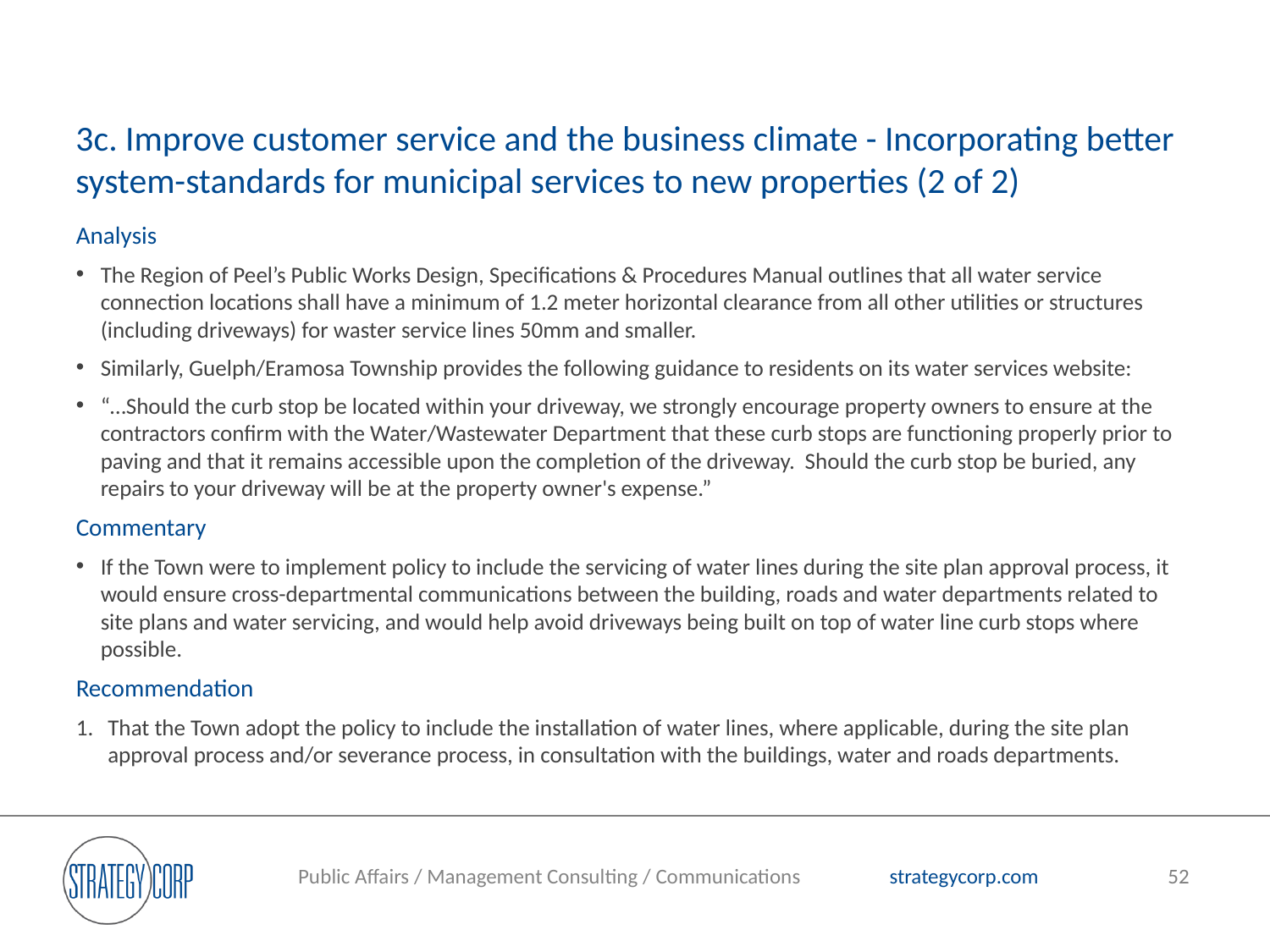

# 3c. Improve customer service and the business climate - Incorporating better system-standards for municipal services to new properties (2 of 2)

Analysis
The Region of Peel’s Public Works Design, Specifications & Procedures Manual outlines that all water service connection locations shall have a minimum of 1.2 meter horizontal clearance from all other utilities or structures (including driveways) for waster service lines 50mm and smaller.
Similarly, Guelph/Eramosa Township provides the following guidance to residents on its water services website:
“…Should the curb stop be located within your driveway, we strongly encourage property owners to ensure at the contractors confirm with the Water/Wastewater Department that these curb stops are functioning properly prior to paving and that it remains accessible upon the completion of the driveway.  Should the curb stop be buried, any repairs to your driveway will be at the property owner's expense.”
Commentary
If the Town were to implement policy to include the servicing of water lines during the site plan approval process, it would ensure cross-departmental communications between the building, roads and water departments related to site plans and water servicing, and would help avoid driveways being built on top of water line curb stops where possible.
Recommendation
That the Town adopt the policy to include the installation of water lines, where applicable, during the site plan approval process and/or severance process, in consultation with the buildings, water and roads departments.